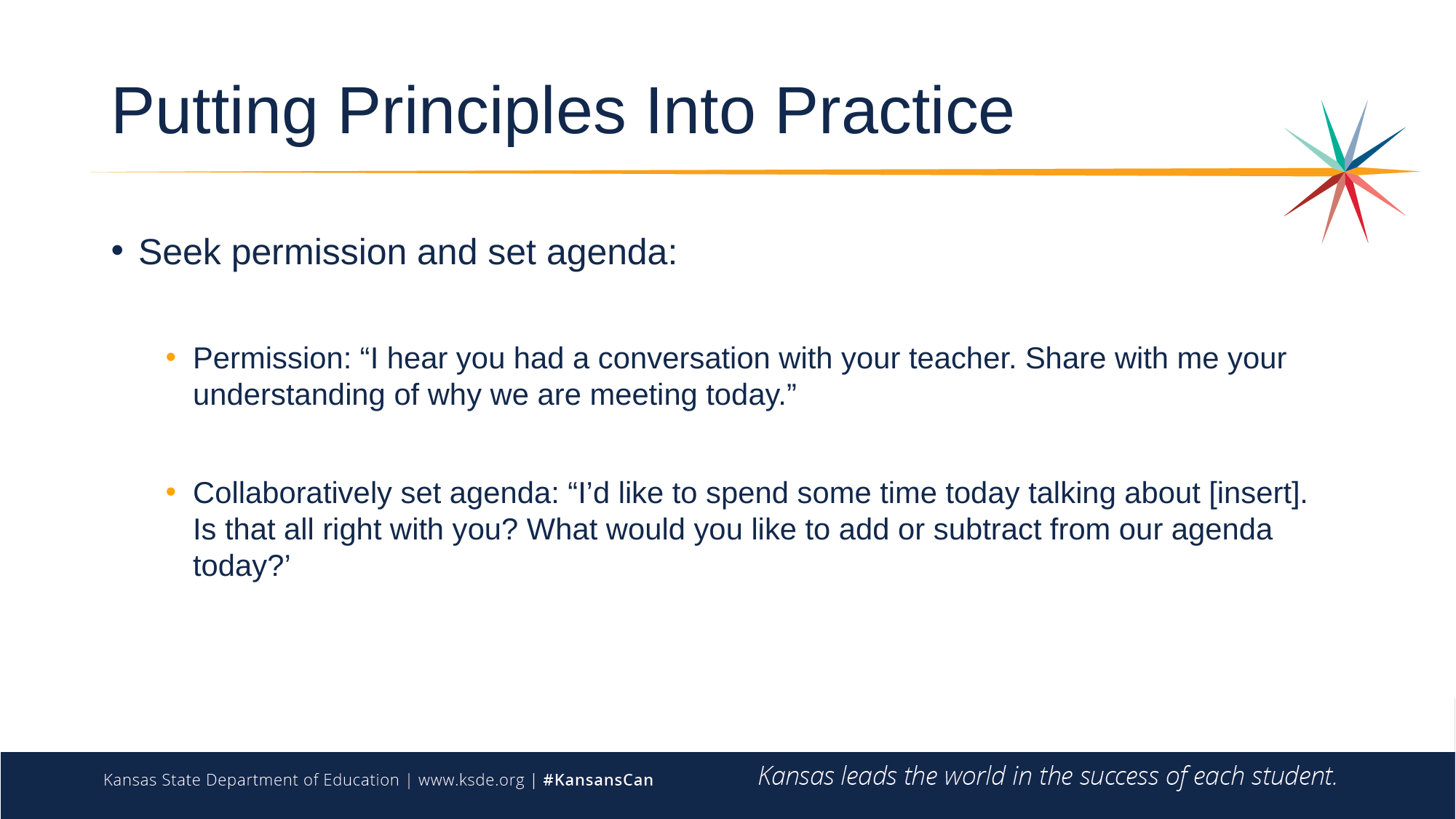

# Putting Principles Into Practice
Seek permission and set agenda:

Permission: “I hear you had a conversation with your teacher. Share with me your understanding of why we are meeting today.”

Collaboratively set agenda: “I’d like to spend some time today talking about [insert]. Is that all right with you? What would you like to add or subtract from our agenda today?’